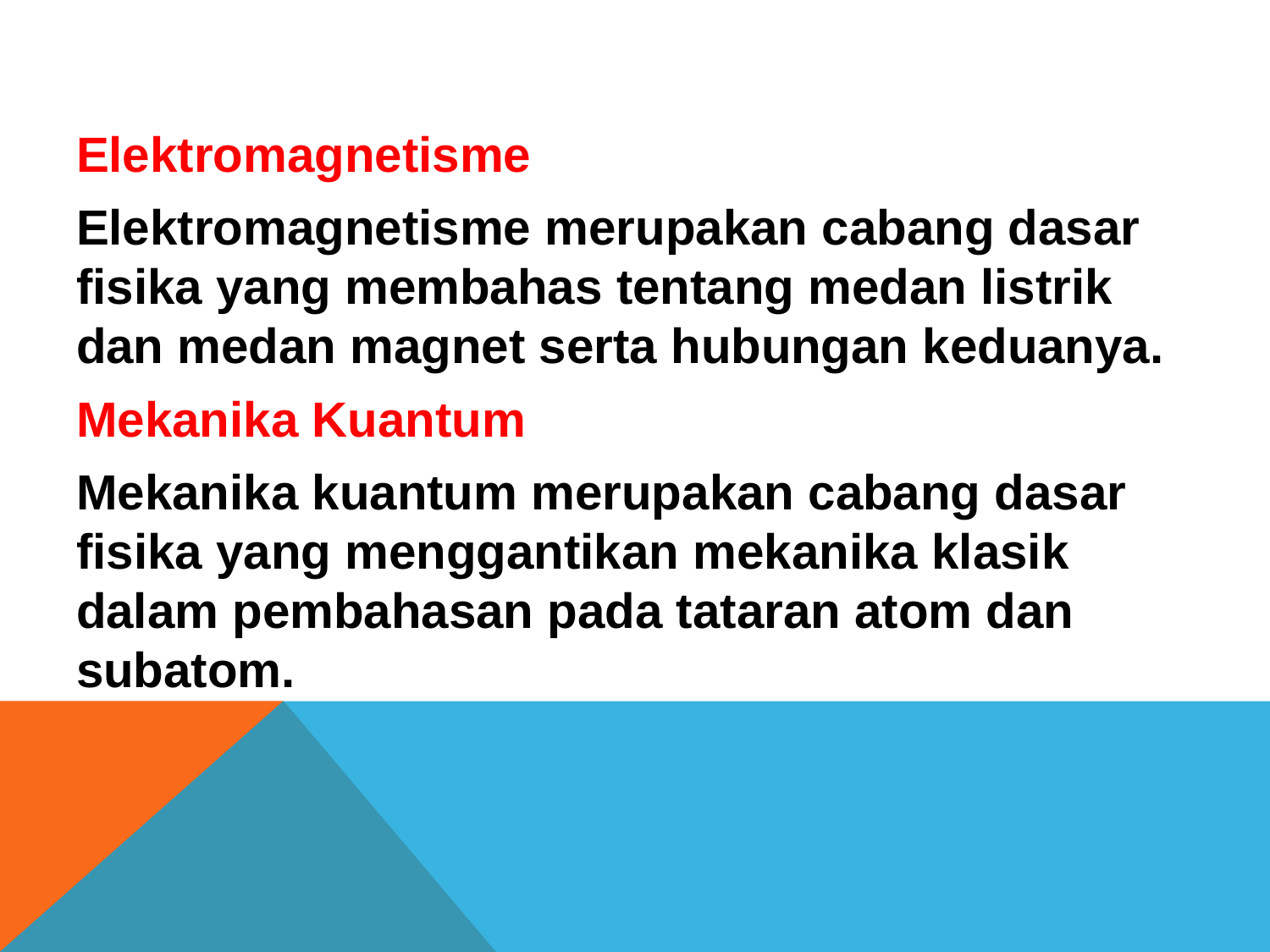

Elektromagnetisme
Elektromagnetisme merupakan cabang dasar fisika yang membahas tentang medan listrik dan medan magnet serta hubungan keduanya.
Mekanika Kuantum
Mekanika kuantum merupakan cabang dasar fisika yang menggantikan mekanika klasik dalam pembahasan pada tataran atom dan subatom.